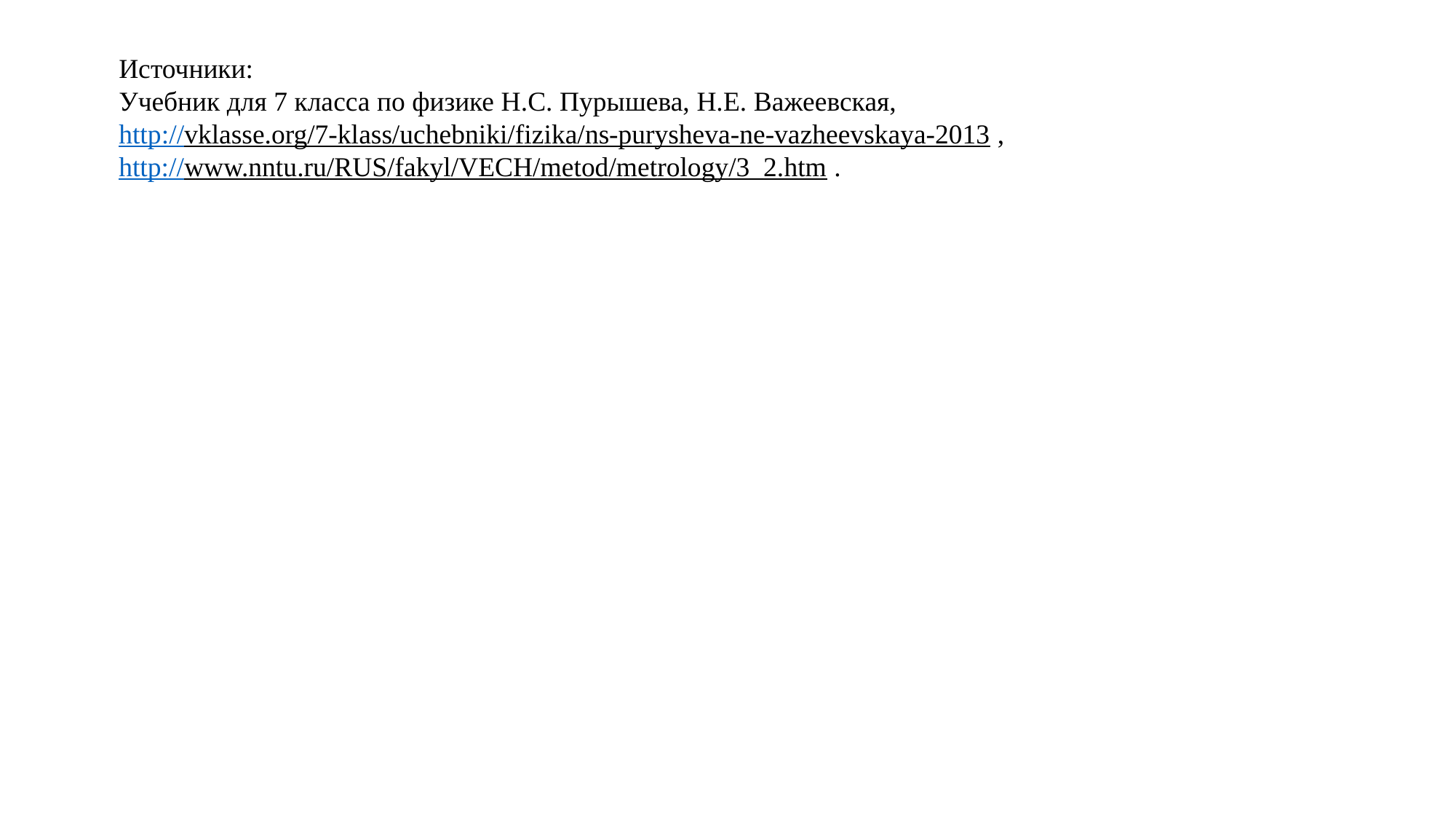

Источники:
Учебник для 7 класса по физике Н.С. Пурышева, Н.Е. Важеевская,
http://vklasse.org/7-klass/uchebniki/fizika/ns-purysheva-ne-vazheevskaya-2013 ,
http://www.nntu.ru/RUS/fakyl/VECH/metod/metrology/3_2.htm .